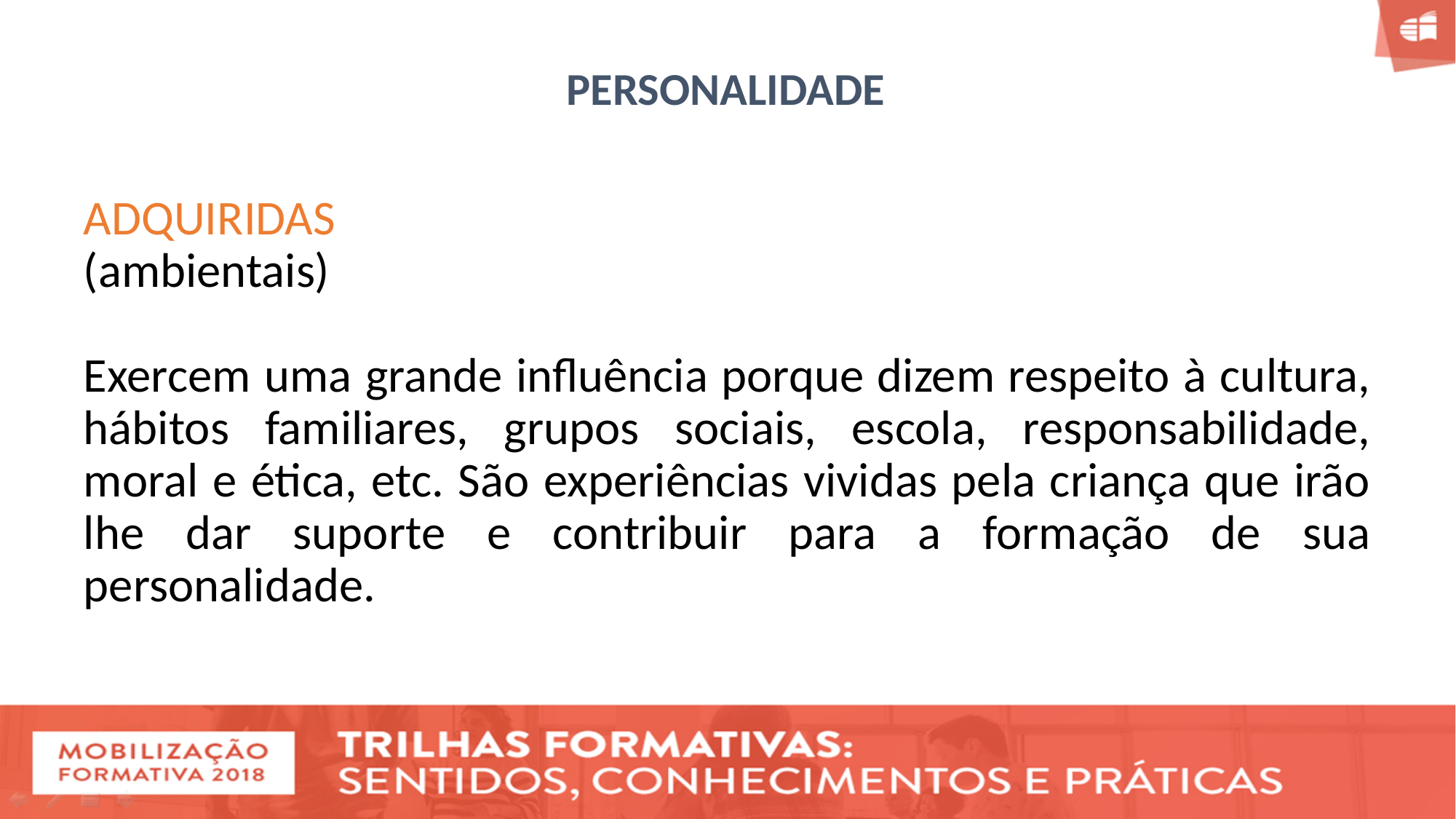

PERSONALIDADE
# ADQUIRIDAS (ambientais) Exercem uma grande influência porque dizem respeito à cultura, hábitos familiares, grupos sociais, escola, responsabilidade, moral e ética, etc. São experiências vividas pela criança que irão lhe dar suporte e contribuir para a formação de sua personalidade.